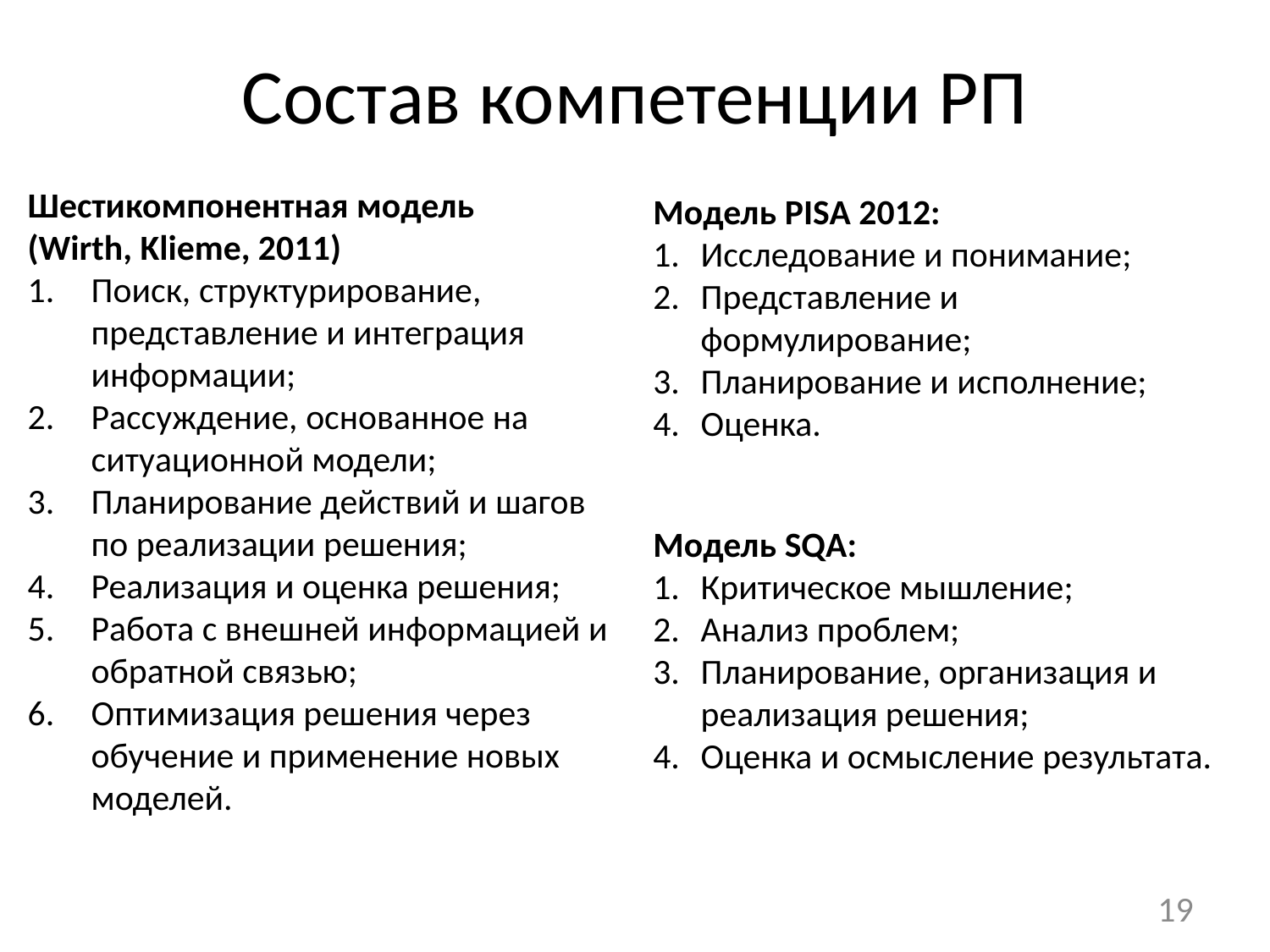

# Состав компетенции РП
Шестикомпонентная модель
(Wirth, Klieme, 2011)
Поиск, структурирование, представление и интеграция информации;
Рассуждение, основанное на ситуационной модели;
Планирование действий и шагов по реализации решения;
Реализация и оценка решения;
Работа с внешней информацией и обратной связью;
Оптимизация решения через обучение и применение новых моделей.
Модель PISA 2012:
Исследование и понимание;
Представление и формулирование;
Планирование и исполнение;
Оценка.
Модель SQA:
Критическое мышление;
Анализ проблем;
Планирование, организация и реализация решения;
Оценка и осмысление результата.
19